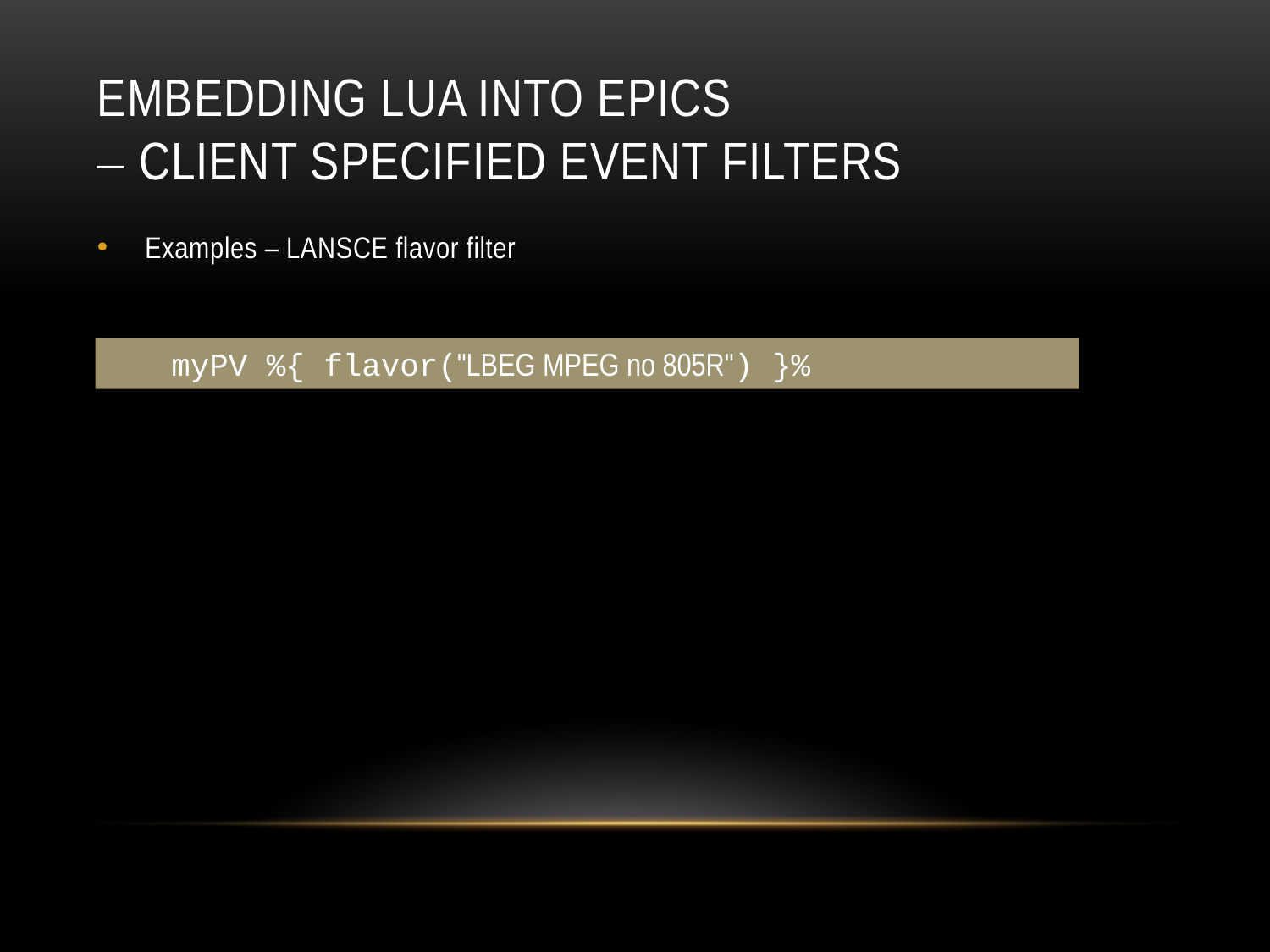

# Embedding Lua into EPICS – client specified event filters
Examples – LANSCE flavor filter
myPV %{ flavor("LBEG MPEG no 805R") }%